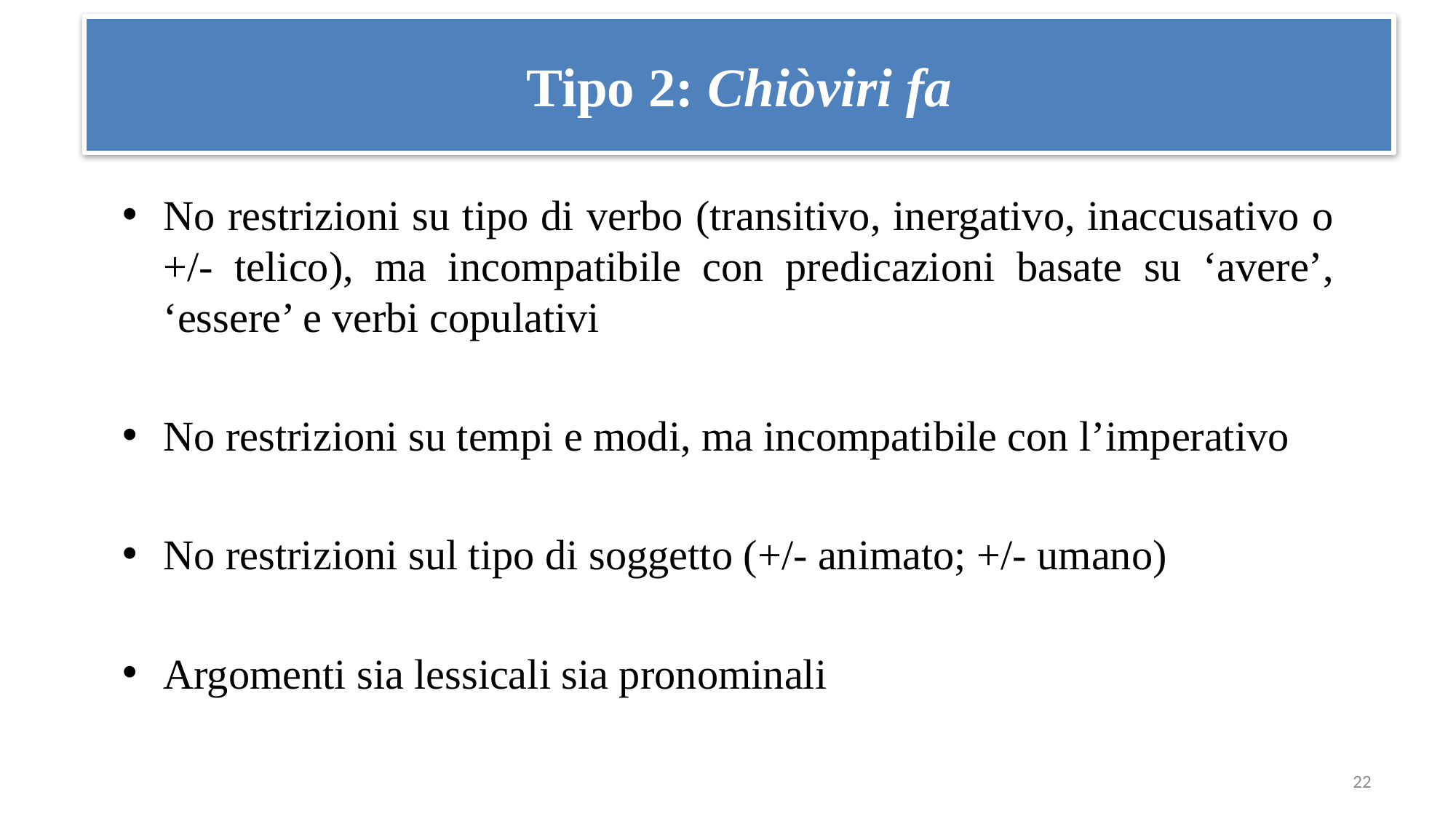

# Tipo 2: Chiòviri fa
No restrizioni su tipo di verbo (transitivo, inergativo, inaccusativo o +/- telico), ma incompatibile con predicazioni basate su ‘avere’, ‘essere’ e verbi copulativi

No restrizioni su tempi e modi, ma incompatibile con l’imperativo

No restrizioni sul tipo di soggetto (+/- animato; +/- umano)

Argomenti sia lessicali sia pronominali
22